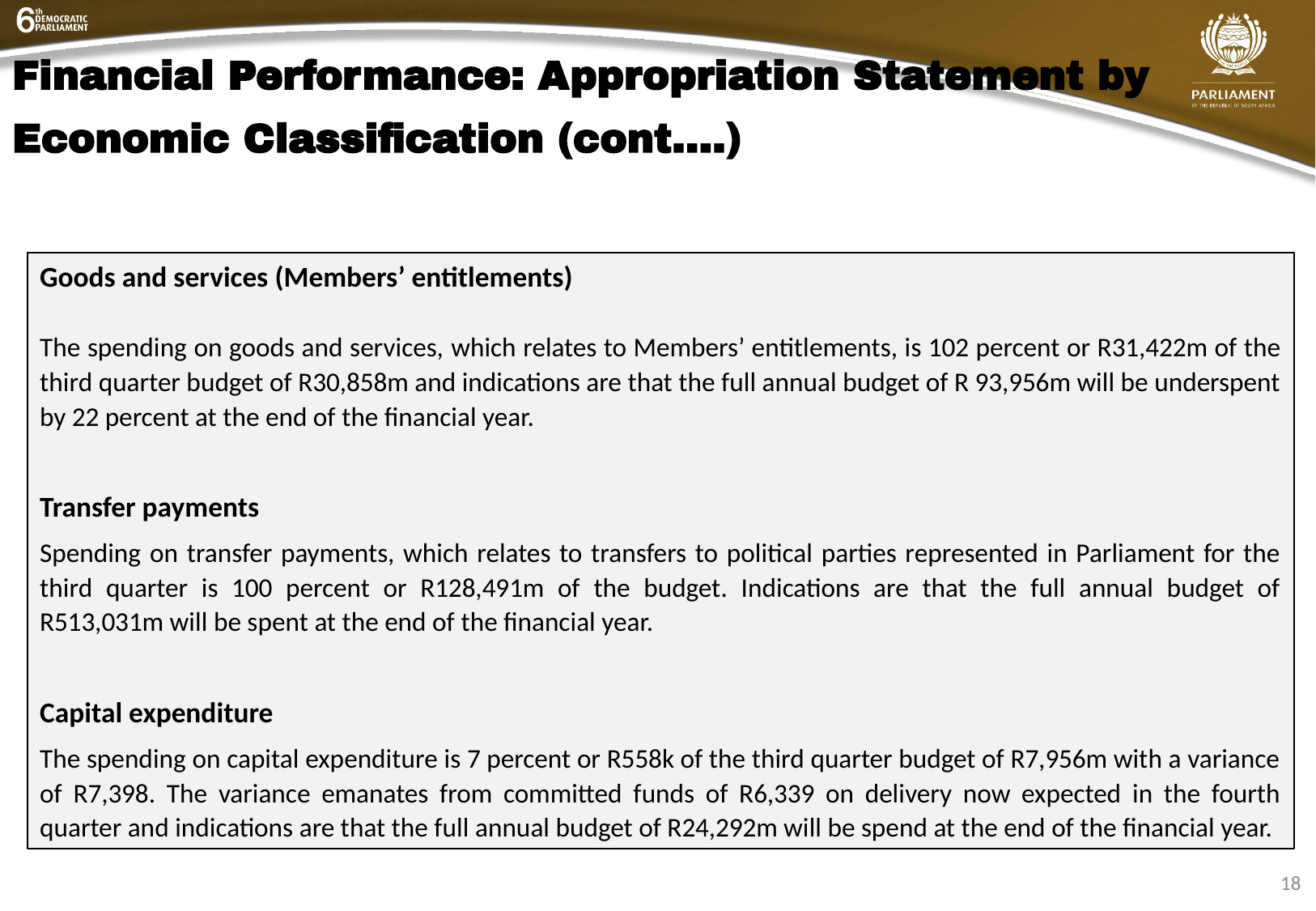

Financial Performance: Appropriation Statement by Economic Classification (cont.…)
Goods and services (Members’ entitlements)

The spending on goods and services, which relates to Members’ entitlements, is 102 percent or R31,422m of the third quarter budget of R30,858m and indications are that the full annual budget of R 93,956m will be underspent by 22 percent at the end of the financial year.

Transfer payments
Spending on transfer payments, which relates to transfers to political parties represented in Parliament for the third quarter is 100 percent or R128,491m of the budget. Indications are that the full annual budget of R513,031m will be spent at the end of the financial year.

Capital expenditure
The spending on capital expenditure is 7 percent or R558k of the third quarter budget of R7,956m with a variance of R7,398. The variance emanates from committed funds of R6,339 on delivery now expected in the fourth quarter and indications are that the full annual budget of R24,292m will be spend at the end of the financial year.
18